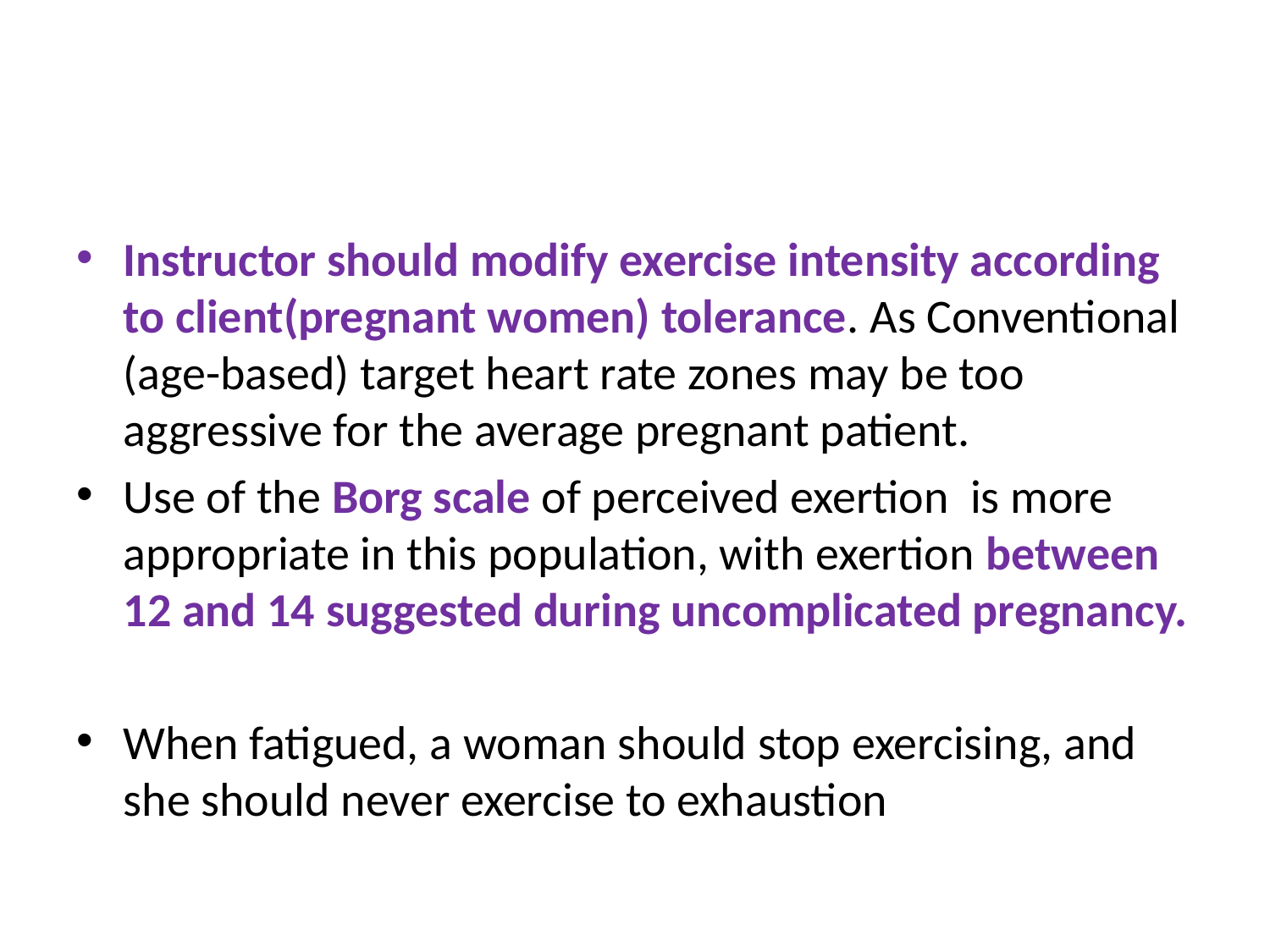

#
Instructor should modify exercise intensity according to client(pregnant women) tolerance. As Conventional (age-based) target heart rate zones may be too aggressive for the average pregnant patient.
Use of the Borg scale of perceived exertion  is more appropriate in this population, with exertion between 12 and 14 suggested during uncomplicated pregnancy.

When fatigued, a woman should stop exercising, and she should never exercise to exhaustion